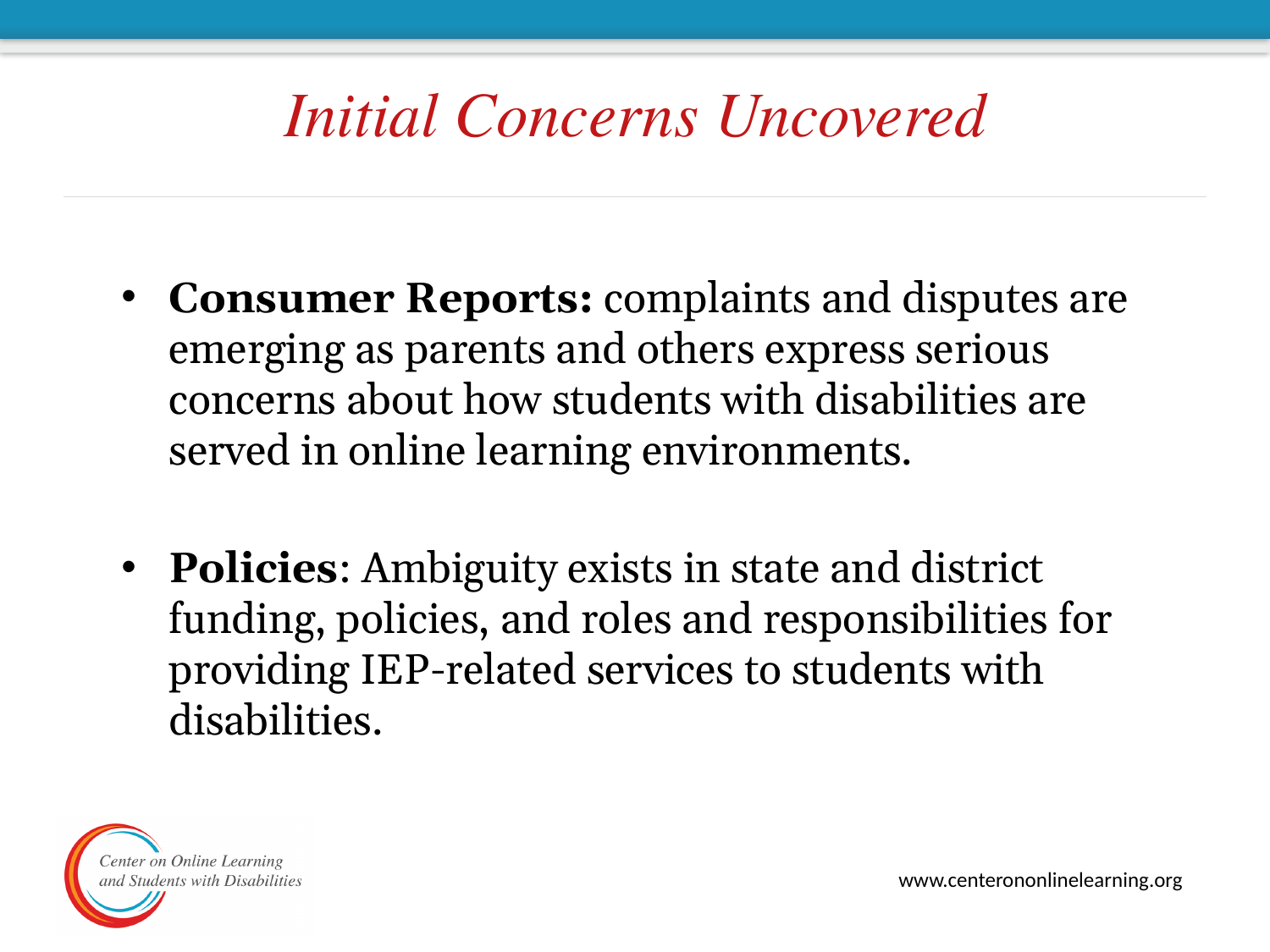

# Initial Concerns Uncovered
Consumer Reports: complaints and disputes are emerging as parents and others express serious concerns about how students with disabilities are served in online learning environments.

Policies: Ambiguity exists in state and district funding, policies, and roles and responsibilities for providing IEP-related services to students with disabilities.